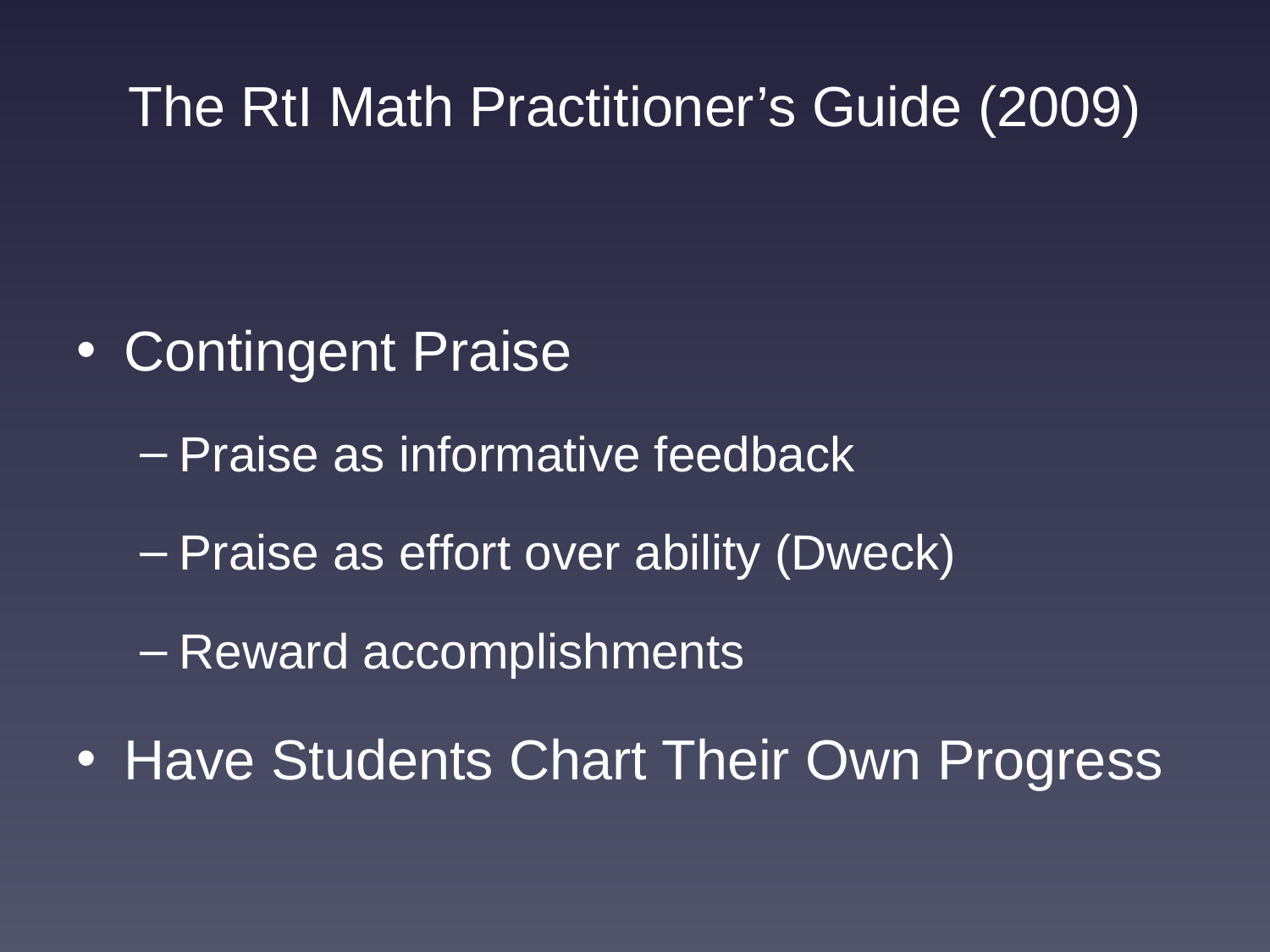

# The RtI Math Practitioner’s Guide (2009)
Contingent Praise
Praise as informative feedback
Praise as effort over ability (Dweck)
Reward accomplishments
Have Students Chart Their Own Progress